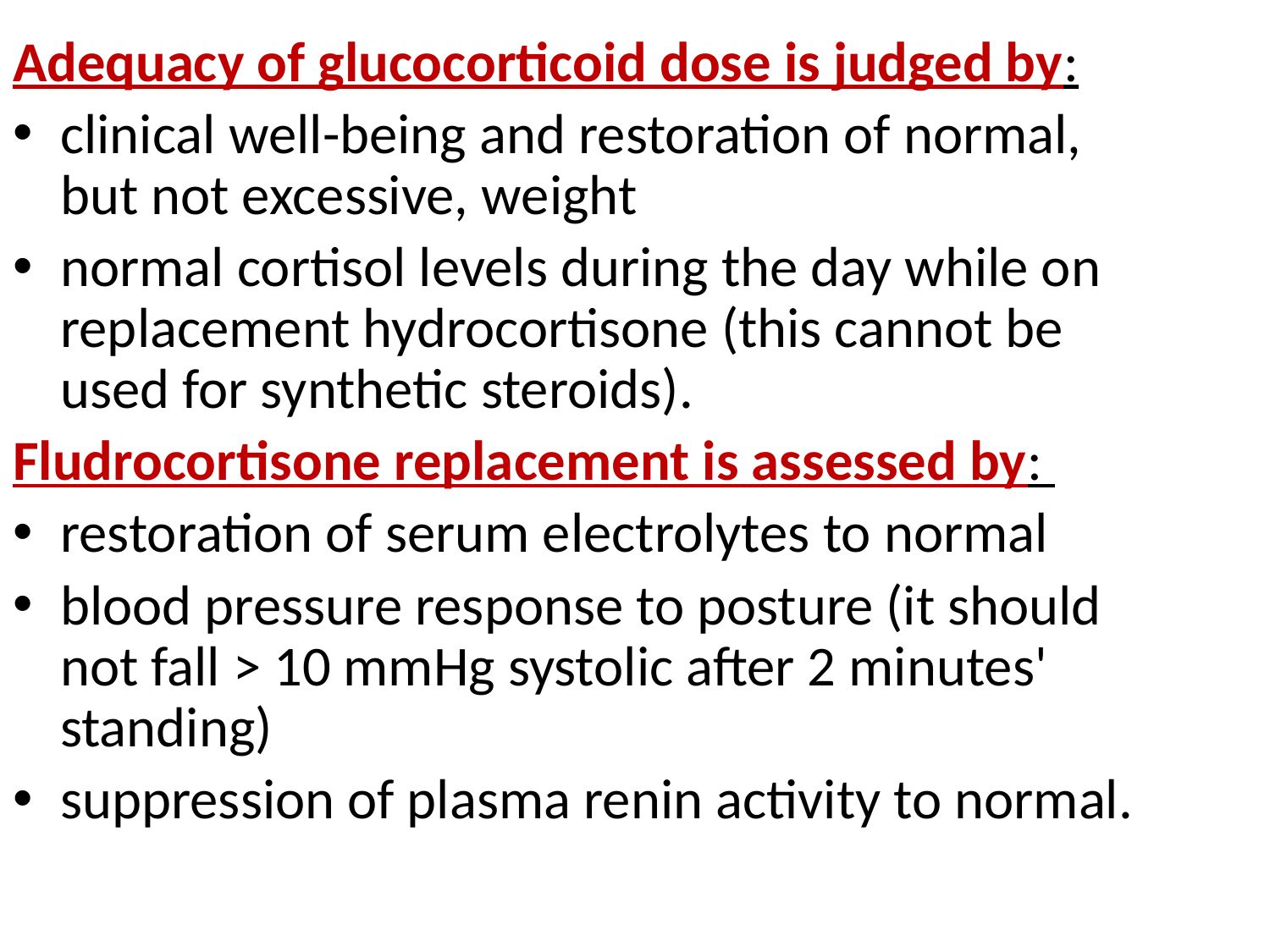

Adequacy of glucocorticoid dose is judged by:
clinical well-being and restoration of normal, but not excessive, weight
normal cortisol levels during the day while on replacement hydrocortisone (this cannot be used for synthetic steroids).
Fludrocortisone replacement is assessed by:
restoration of serum electrolytes to normal
blood pressure response to posture (it should not fall > 10 mmHg systolic after 2 minutes' standing)
suppression of plasma renin activity to normal.